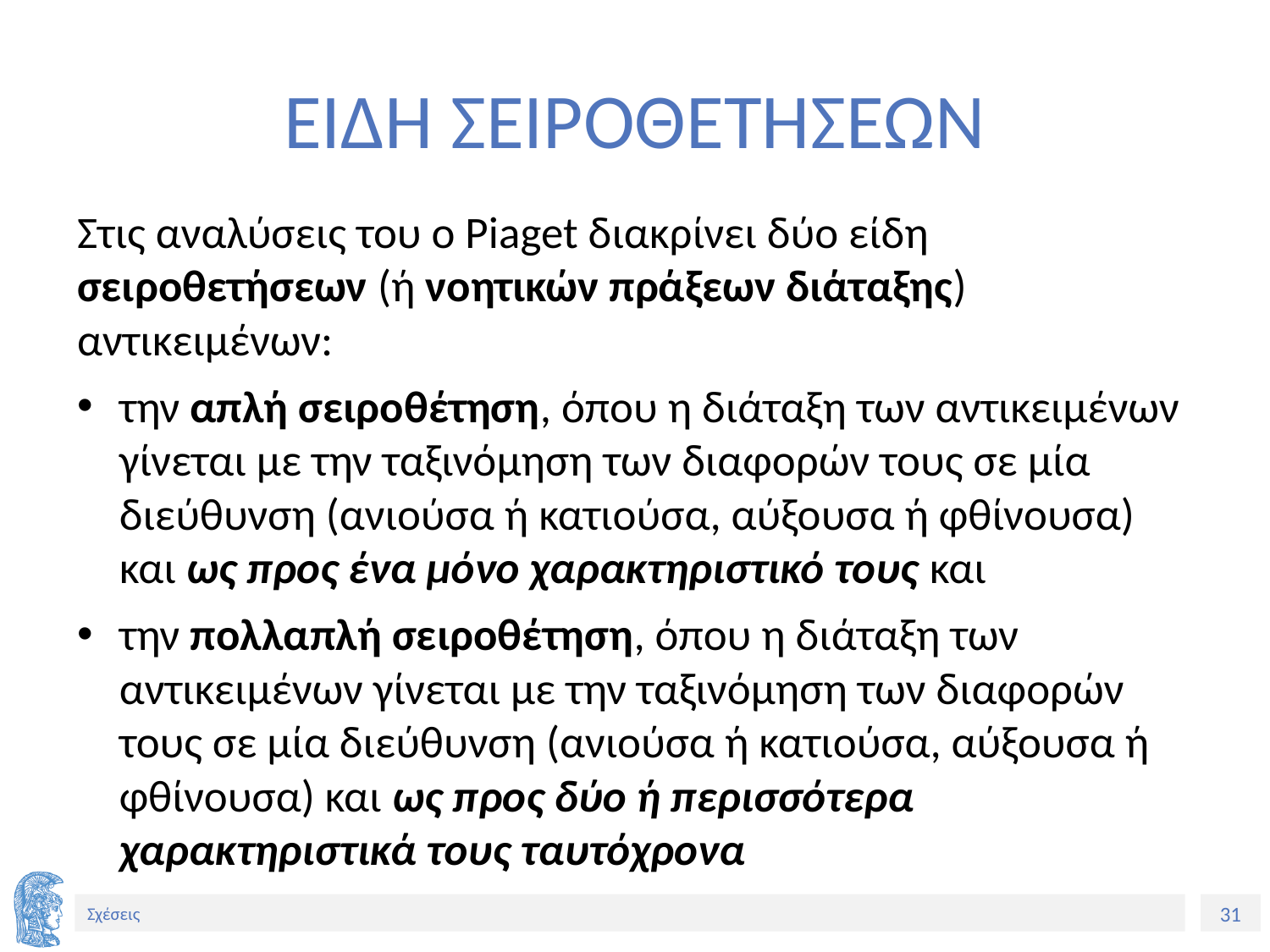

# ΕΙΔΗ ΣΕΙΡΟΘΕΤΗΣΕΩΝ
Στις αναλύσεις του ο Piaget διακρίνει δύο είδη σειροθετήσεων (ή νοητικών πράξεων διάταξης) αντικειμένων:
την απλή σειροθέτηση, όπου η διάταξη των αντικειμένων γίνεται με την ταξινόμηση των διαφορών τους σε μία διεύθυνση (ανιούσα ή κατιούσα, αύξουσα ή φθίνουσα) και ως προς ένα μόνο χαρακτηριστικό τους και
την πολλαπλή σειροθέτηση, όπου η διάταξη των αντικειμένων γίνεται με την ταξινόμηση των διαφορών τους σε μία διεύθυνση (ανιούσα ή κατιούσα, αύξουσα ή φθίνουσα) και ως προς δύο ή περισσότερα χαρακτηριστικά τους ταυτόχρονα